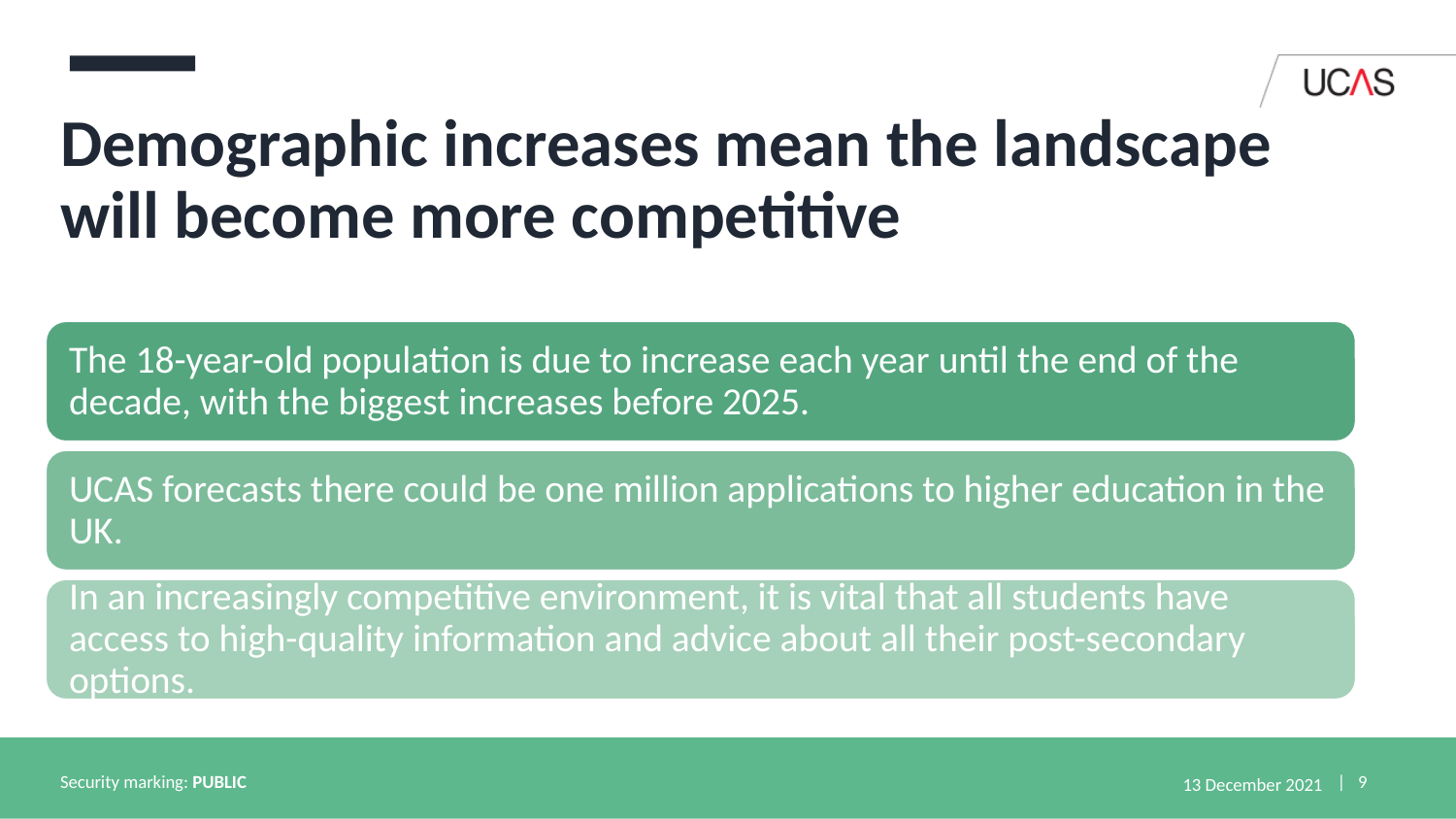

# Demographic increases mean the landscape will become more competitive
The 18-year-old population is due to increase each year until the end of the decade, with the biggest increases before 2025.
UCAS forecasts there could be one million applications to higher education in the UK.
In an increasingly competitive environment, it is vital that all students have access to high-quality information and advice about all their post-secondary options.
Security marking: PUBLIC
13 December 2021
|   9